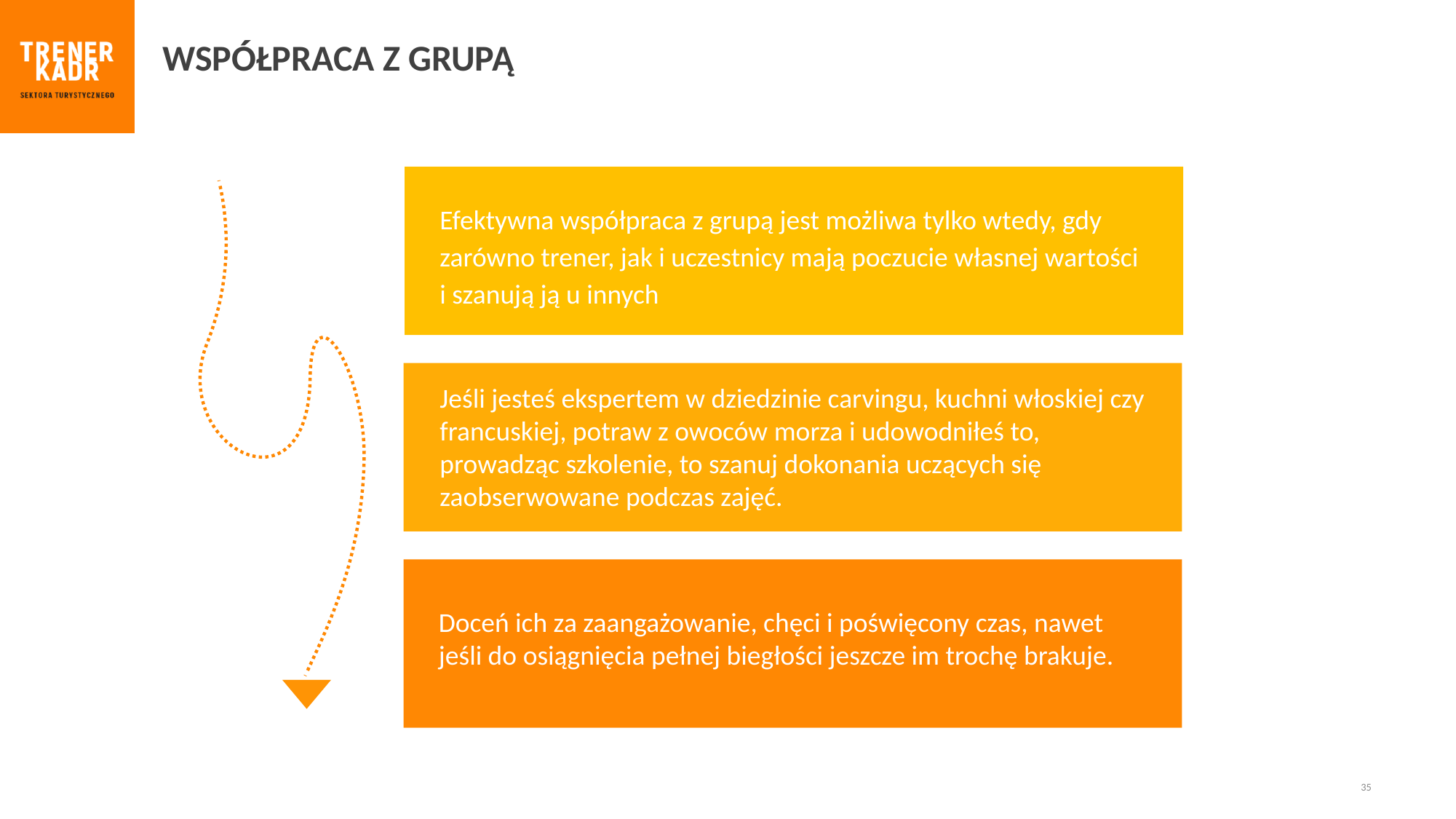

WSPÓŁPRACA Z GRUPĄ

Efektywna współpraca z grupą jest możliwa tylko wtedy, gdy zarówno trener, jak i uczestnicy mają poczucie własnej wartości i szanują ją u innych

Jeśli jesteś ekspertem w dziedzinie carvingu, kuchni włoskiej czy francuskiej, potraw z owoców morza i udowodniłeś to, prowadząc szkolenie, to szanuj dokonania uczących się zaobserwowane podczas zajęć.
Doceń ich za zaangażowanie, chęci i poświęcony czas, nawet jeśli do osiągnięcia pełnej biegłości jeszcze im trochę brakuje.

35